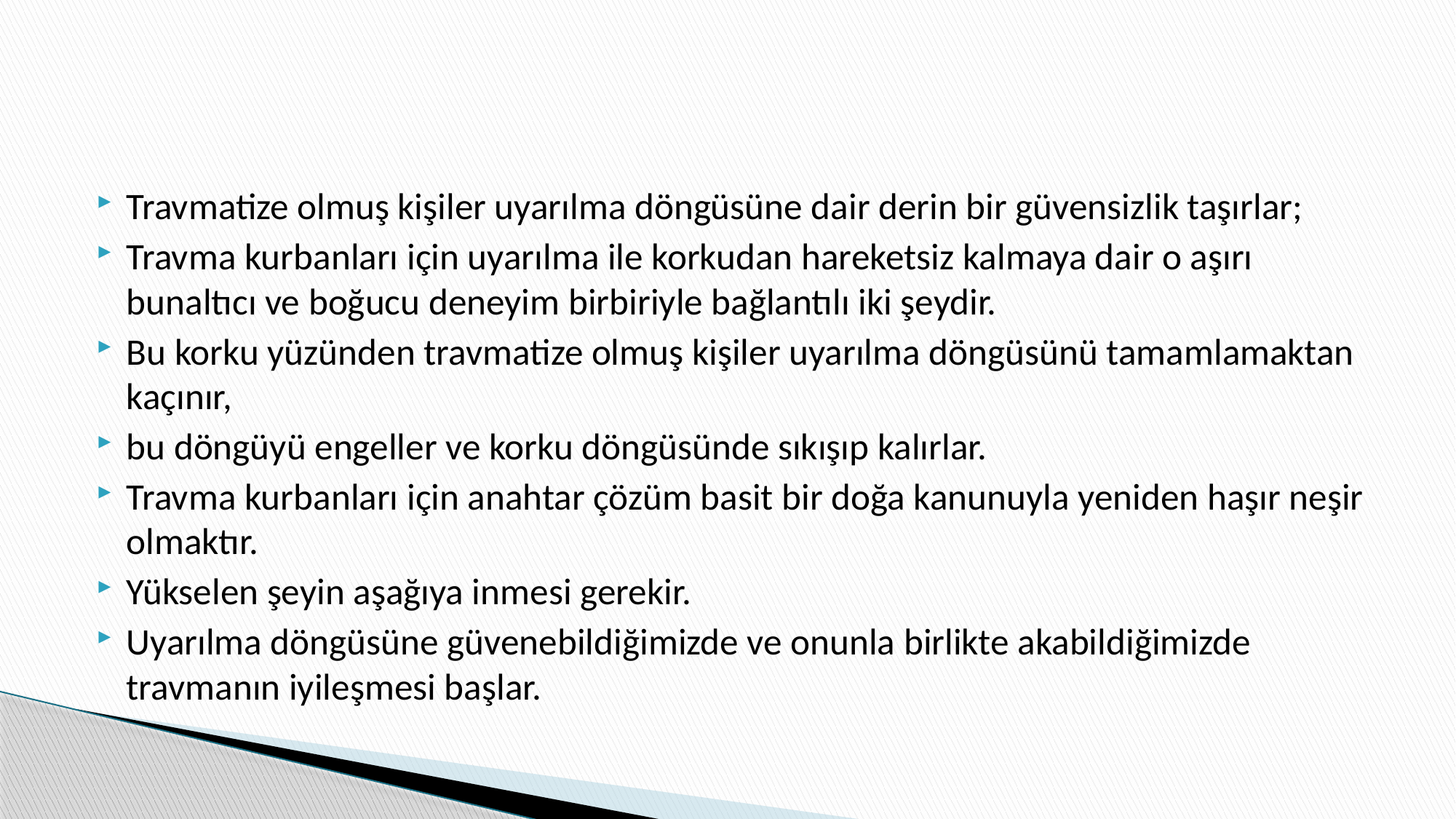

#
Travmatize olmuş kişiler uyarılma döngüsüne dair derin bir güvensizlik taşırlar;
Travma kurbanları için uyarılma ile korkudan hareketsiz kalmaya dair o aşırı bunaltıcı ve boğucu deneyim birbiriyle bağlantılı iki şeydir.
Bu korku yüzünden travmatize olmuş kişiler uyarılma döngüsünü tamamlamaktan kaçınır,
bu döngüyü engeller ve korku döngüsünde sıkışıp kalırlar.
Travma kurbanları için anahtar çözüm basit bir doğa kanunuyla yeniden haşır neşir olmaktır.
Yükselen şeyin aşağıya inmesi gerekir.
Uyarılma döngüsüne güvenebildiğimizde ve onunla birlikte akabildiğimizde travmanın iyileşmesi başlar.